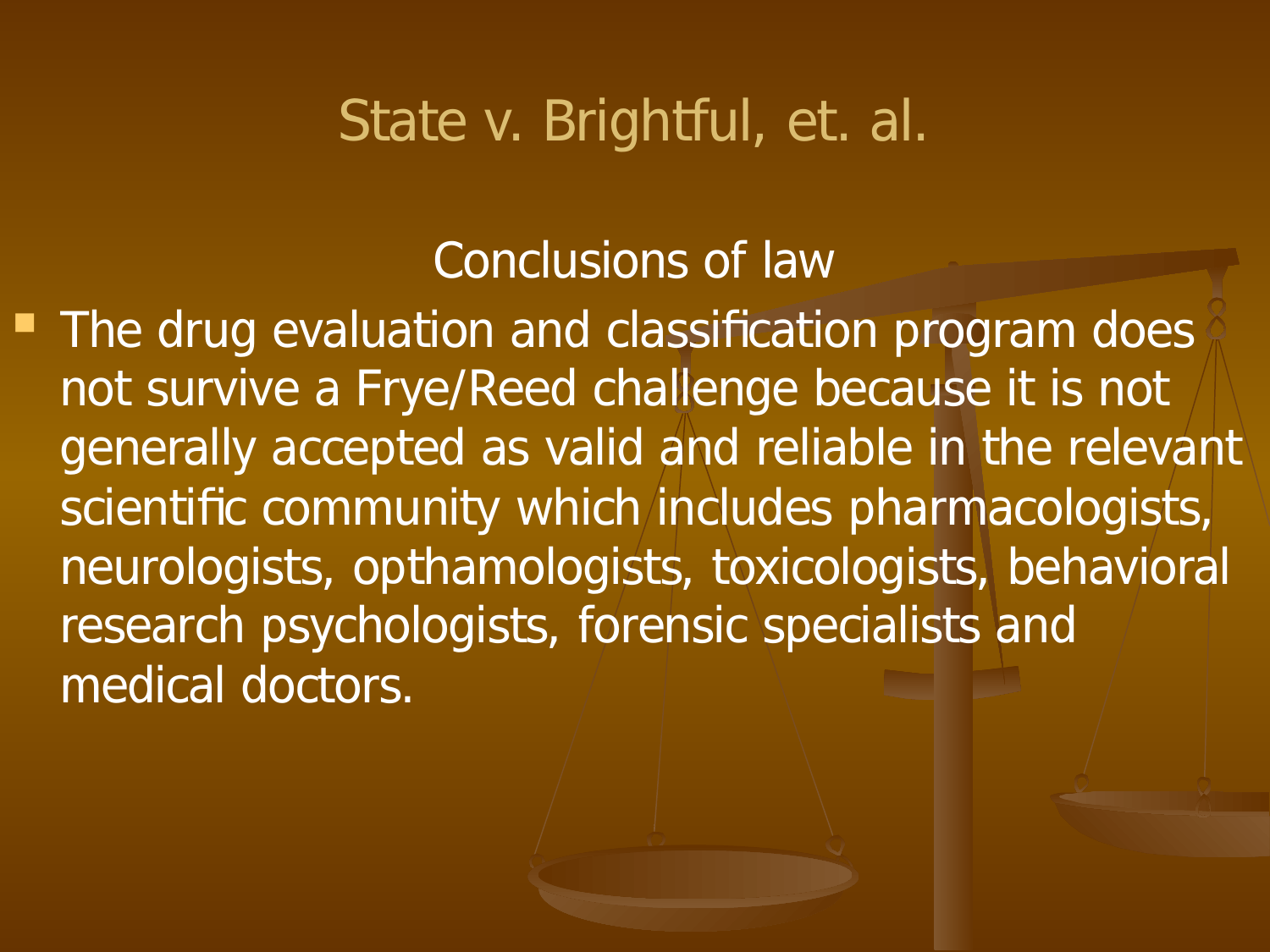

# State v. Brightful, et. al.
Conclusions of law
The drug evaluation and classification program does not survive a Frye/Reed challenge because it is not generally accepted as valid and reliable in the relevant scientific community which includes pharmacologists, neurologists, opthamologists, toxicologists, behavioral research psychologists, forensic specialists and medical doctors.